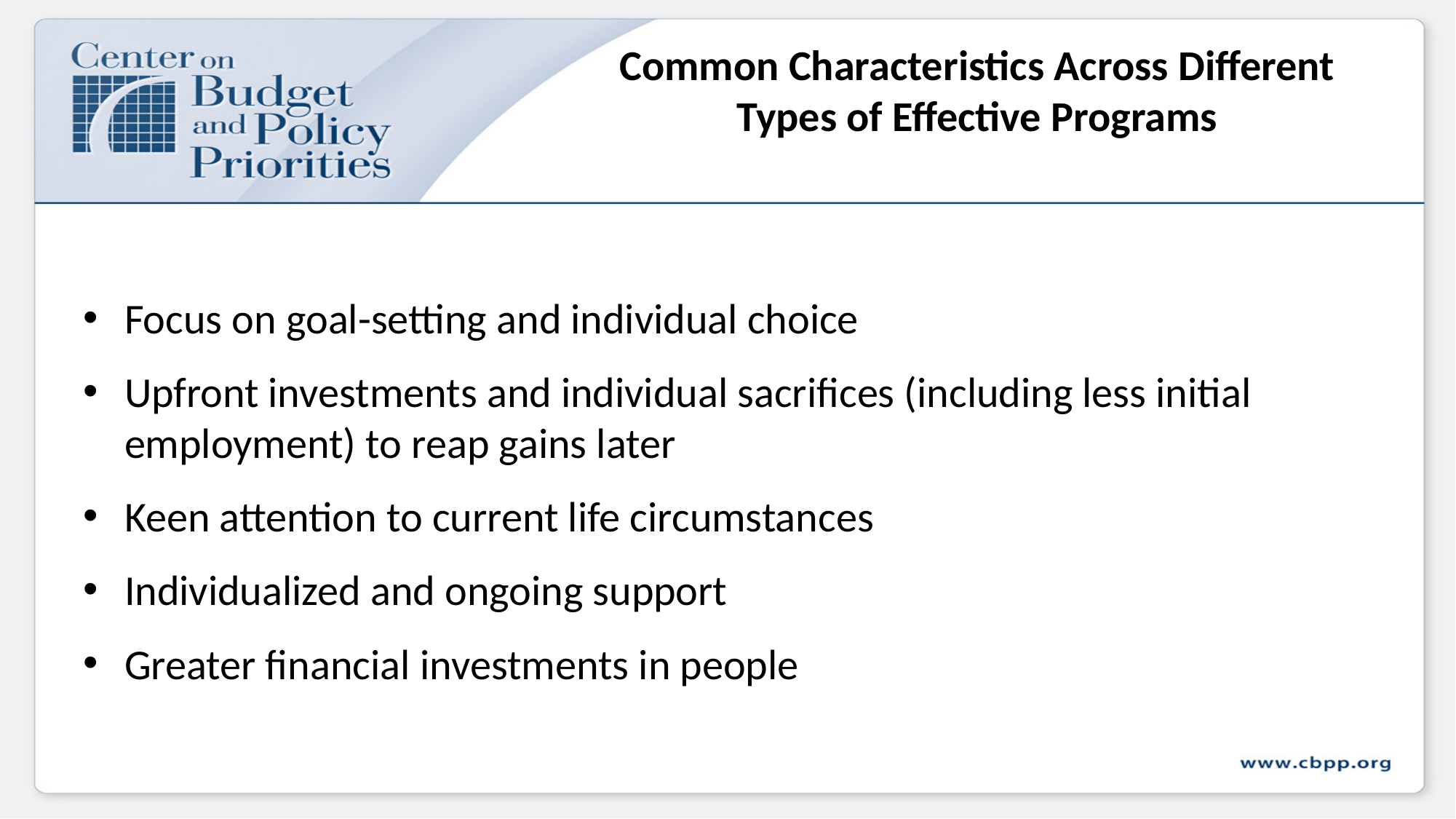

# Common Characteristics Across Different Types of Effective Programs
Focus on goal-setting and individual choice
Upfront investments and individual sacrifices (including less initial employment) to reap gains later
Keen attention to current life circumstances
Individualized and ongoing support
Greater financial investments in people